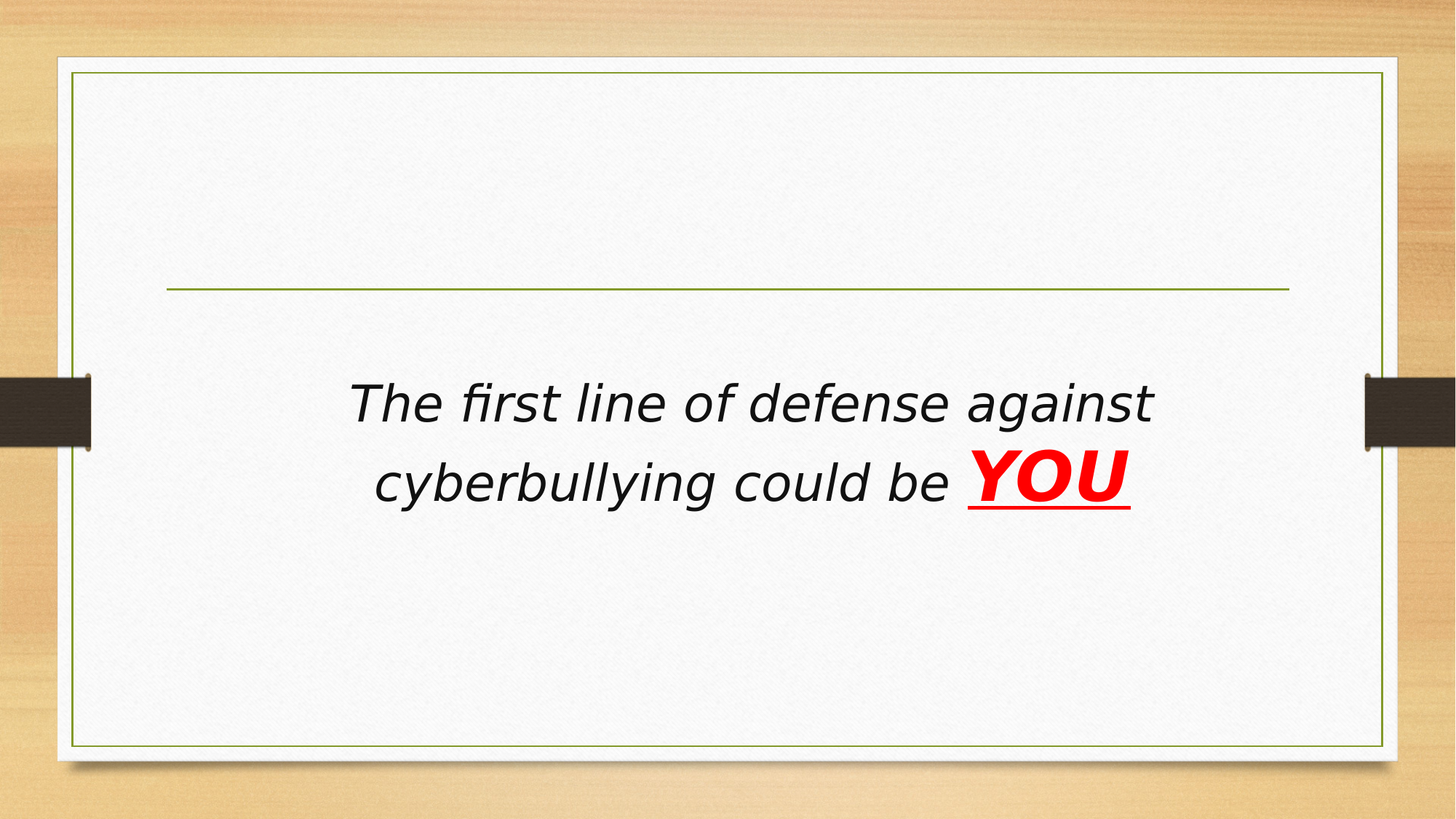

# The first line of defense against cyberbullying could be YOU